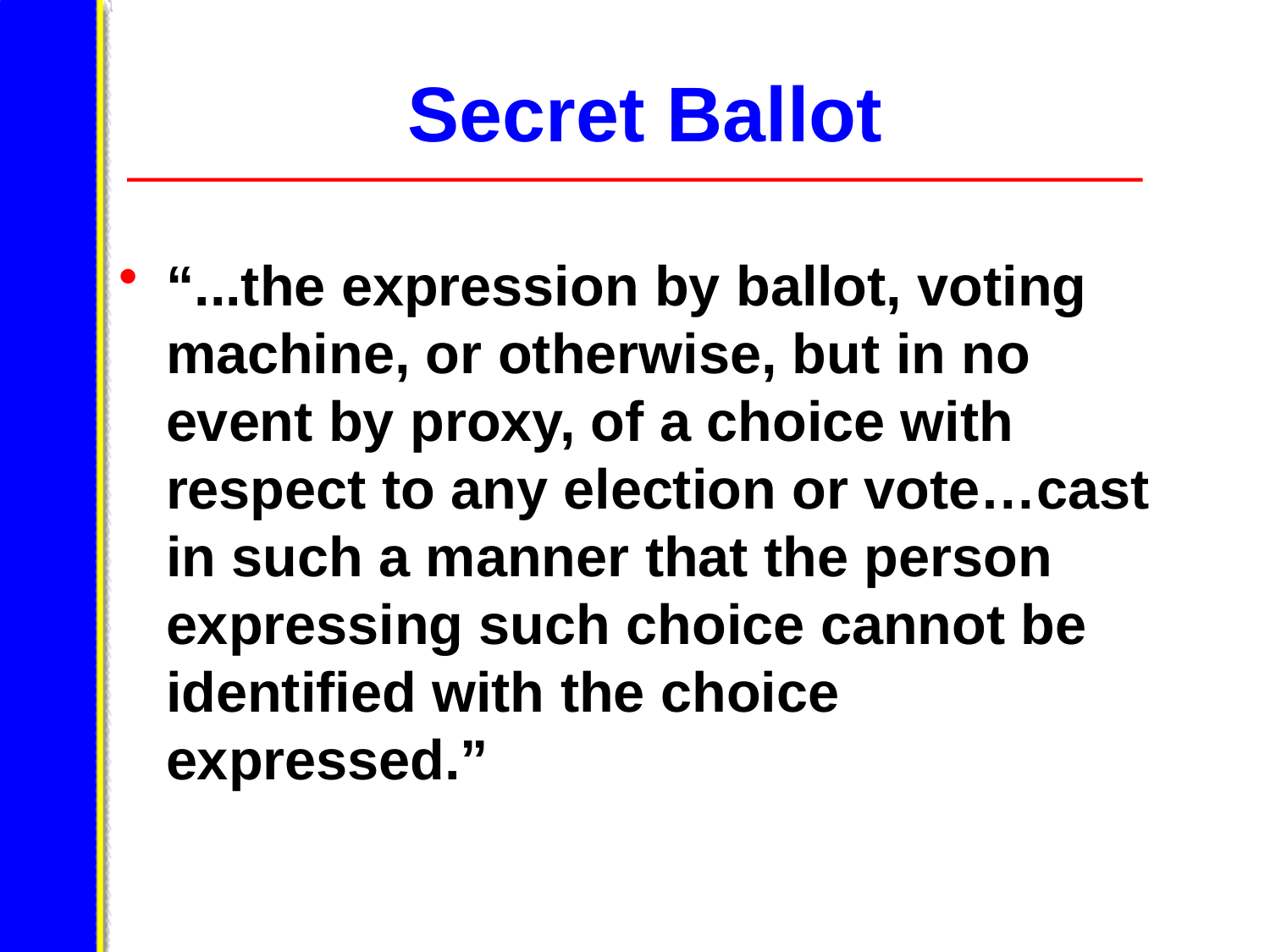

Secret Ballot
“...the expression by ballot, voting machine, or otherwise, but in no event by proxy, of a choice with respect to any election or vote…cast in such a manner that the person expressing such choice cannot be identified with the choice expressed.”